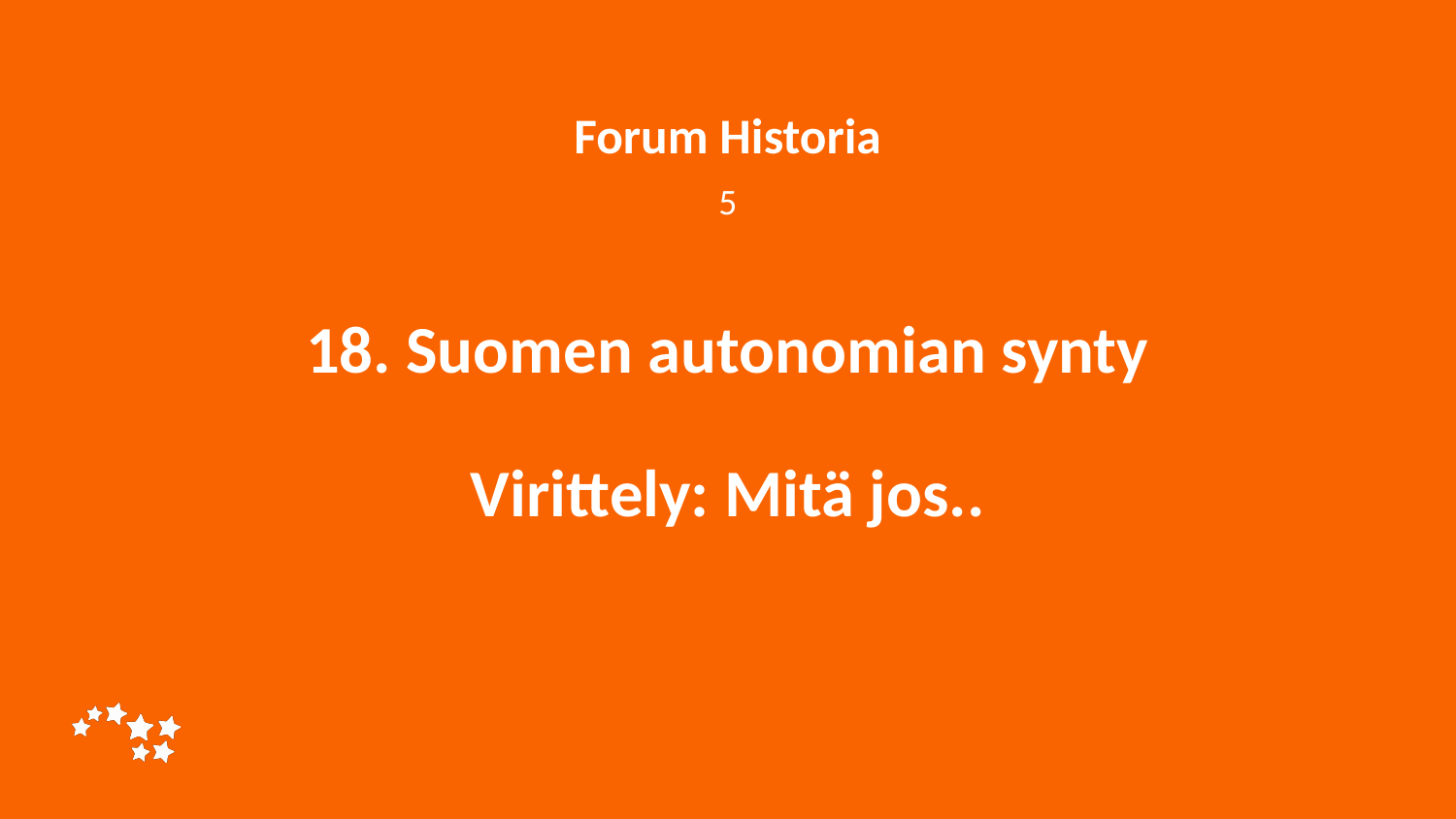

Forum Historia
5
# 18. Suomen autonomian synty Virittely: Mitä jos..